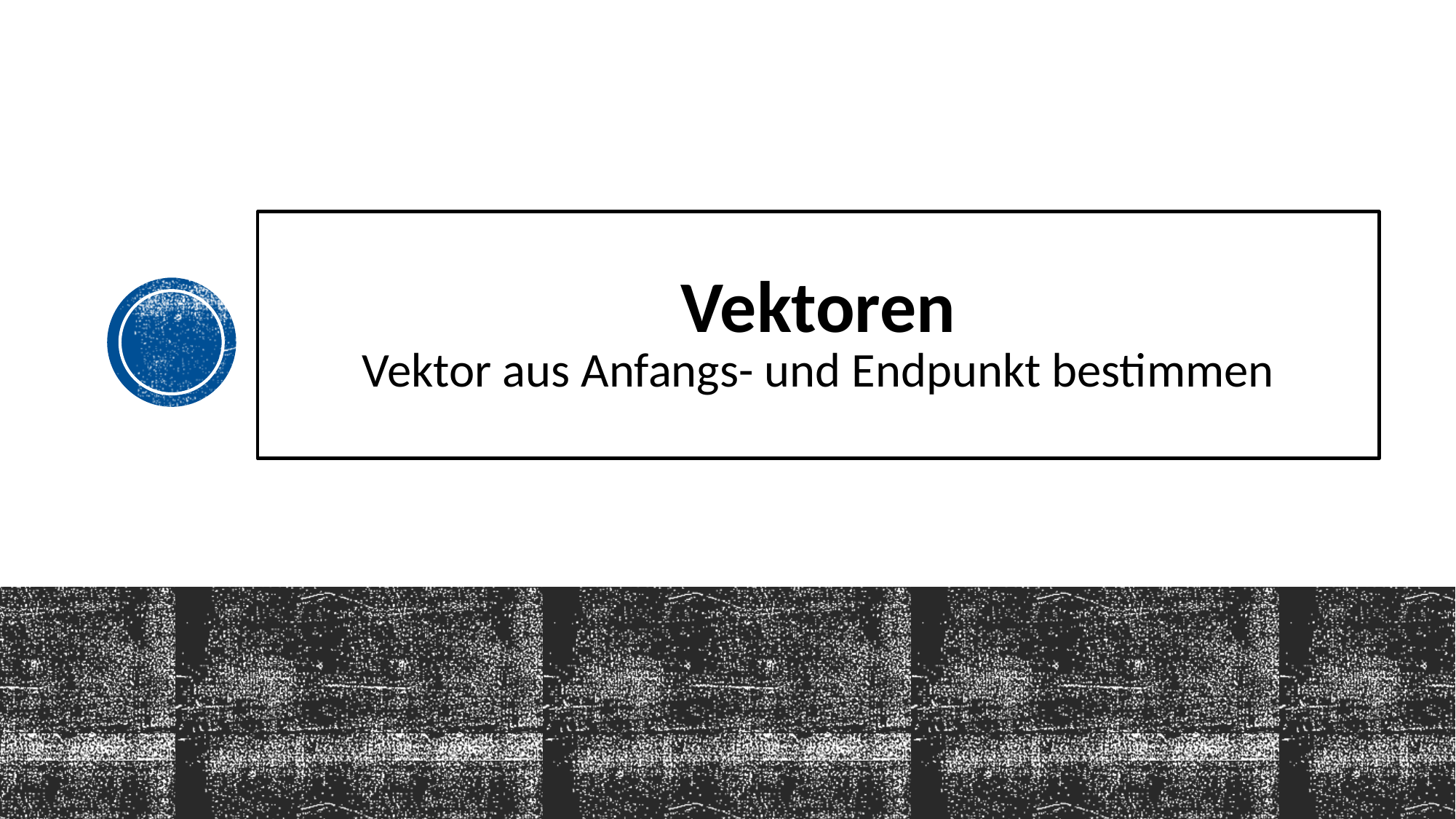

# Vektoren Vektor aus Anfangs- und Endpunkt bestimmen